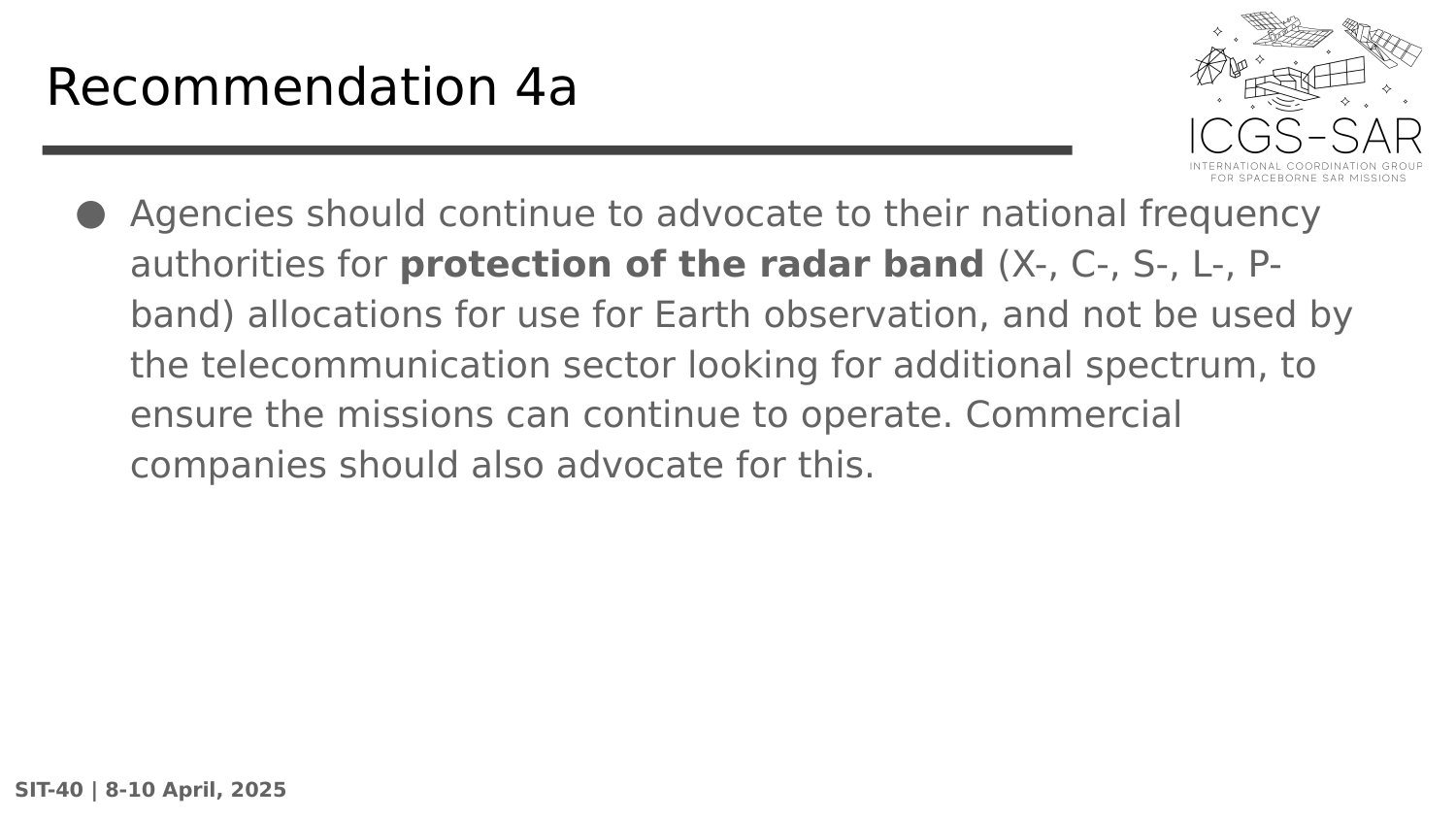

# Recommendation 4a
Agencies should continue to advocate to their national frequency authorities for protection of the radar band (X-, C-, S-, L-, P-band) allocations for use for Earth observation, and not be used by the telecommunication sector looking for additional spectrum, to ensure the missions can continue to operate. Commercial companies should also advocate for this.